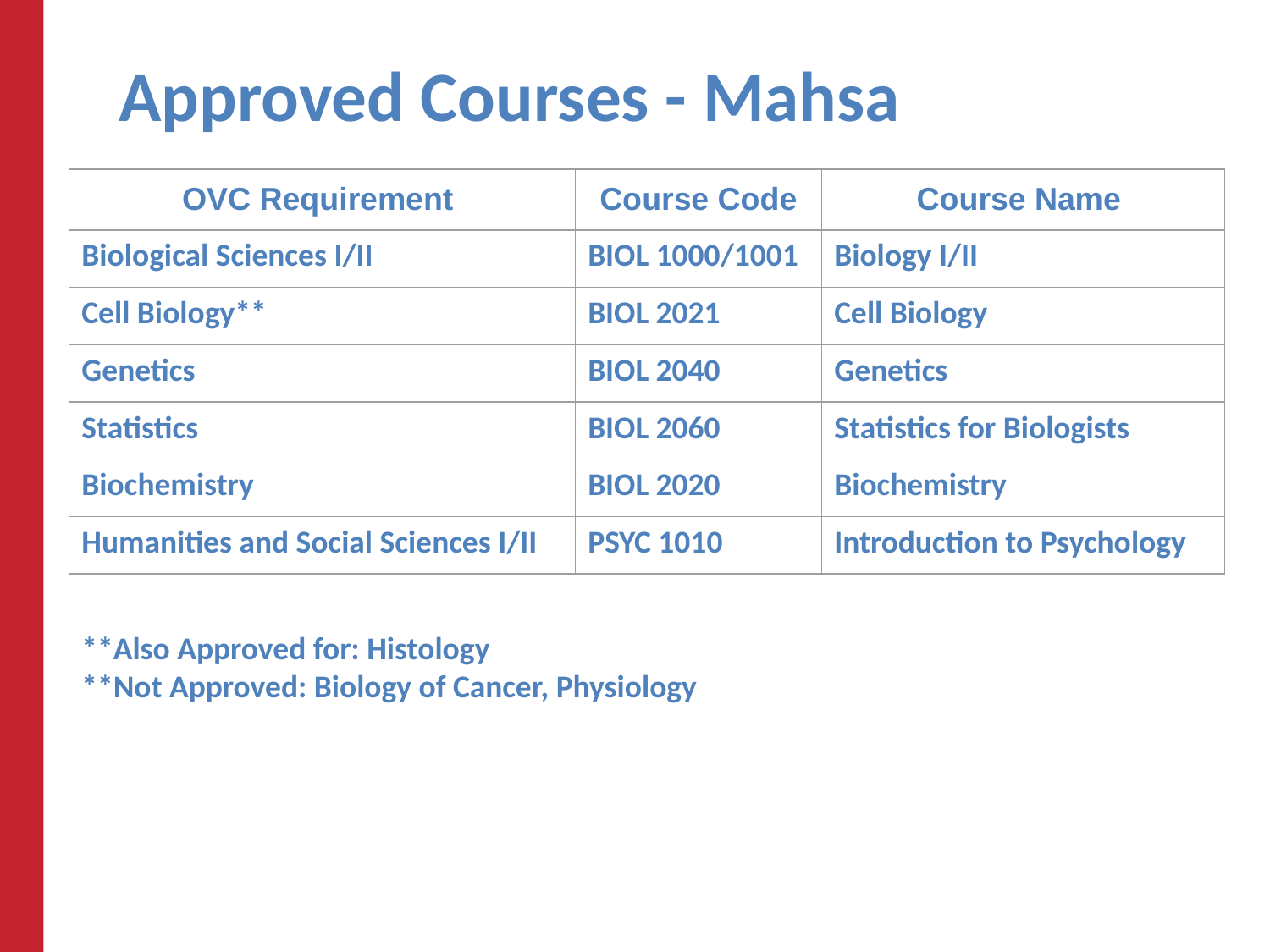

# Approved Courses - Mahsa
| OVC Requirement | Course Code | Course Name |
| --- | --- | --- |
| Biological Sciences I/II | BIOL 1000/1001 | Biology I/II |
| Cell Biology\*\* | BIOL 2021 | Cell Biology |
| Genetics | BIOL 2040 | Genetics |
| Statistics | BIOL 2060 | Statistics for Biologists |
| Biochemistry | BIOL 2020 | Biochemistry |
| Humanities and Social Sciences I/II | PSYC 1010 | Introduction to Psychology |
**Also Approved for: Histology
**Not Approved: Biology of Cancer, Physiology